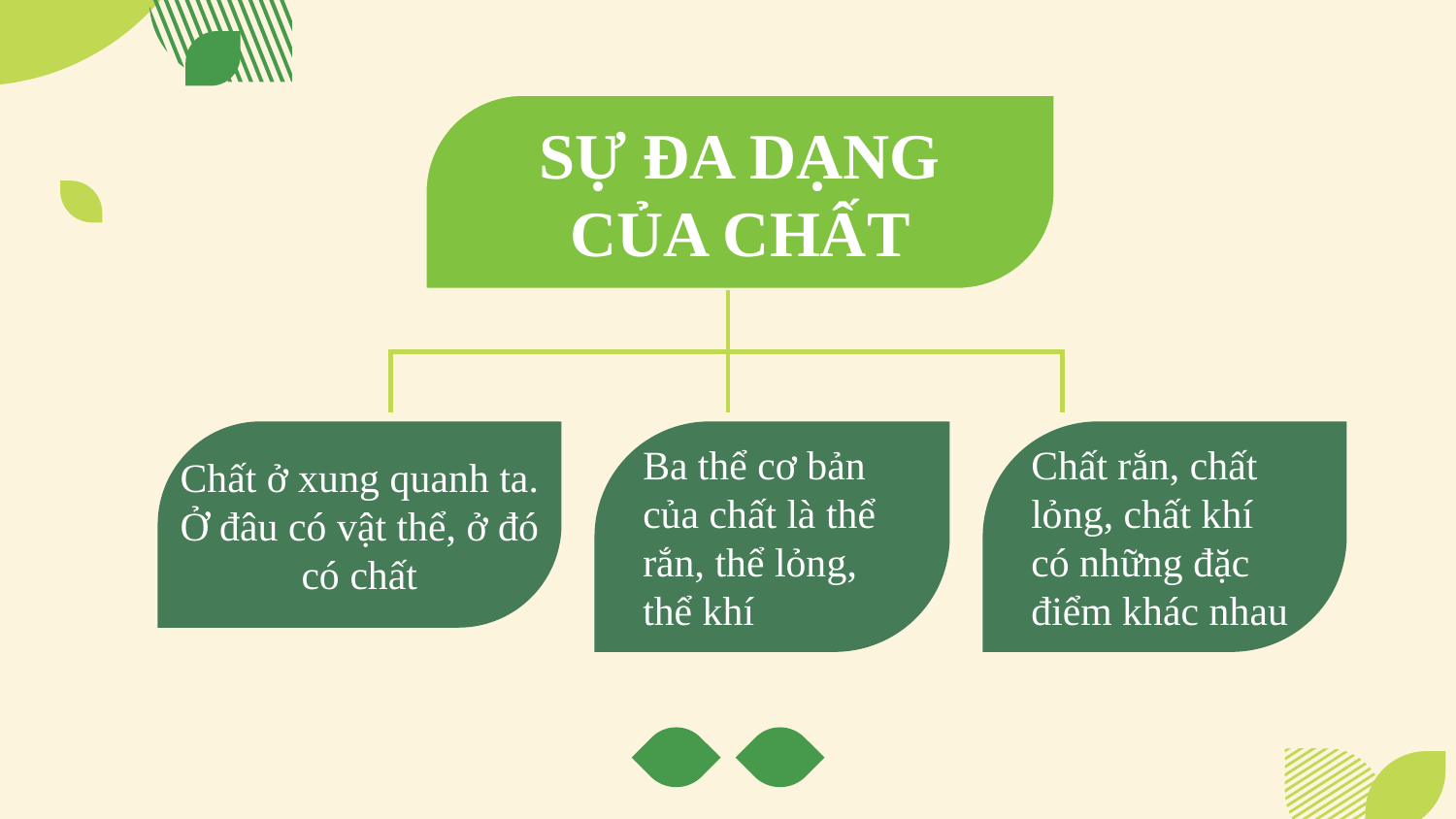

SỰ ĐA DẠNG CỦA CHẤT

Ba thể cơ bản của chất là thể rắn, thể lỏng, thể khí
Chất rắn, chất lỏng, chất khí có những đặc điểm khác nhau
Chất ở xung quanh ta. Ở đâu có vật thể, ở đó có chất